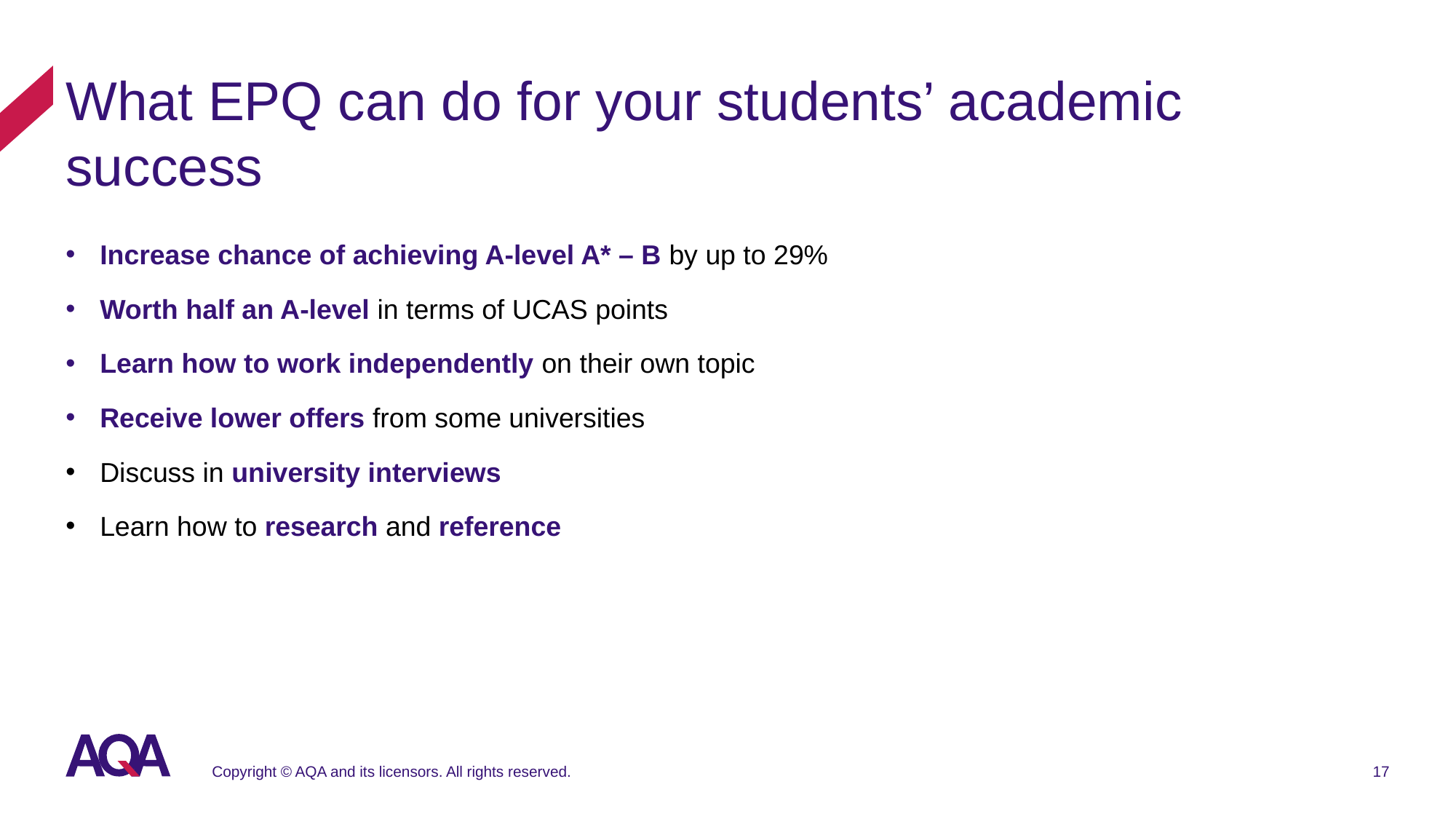

# What EPQ can do for your students’ academic success
Increase chance of achieving A-level A* – B by up to 29%
Worth half an A-level in terms of UCAS points
Learn how to work independently on their own topic
Receive lower offers from some universities
Discuss in university interviews
Learn how to research and reference
Copyright © AQA and its licensors. All rights reserved.
17